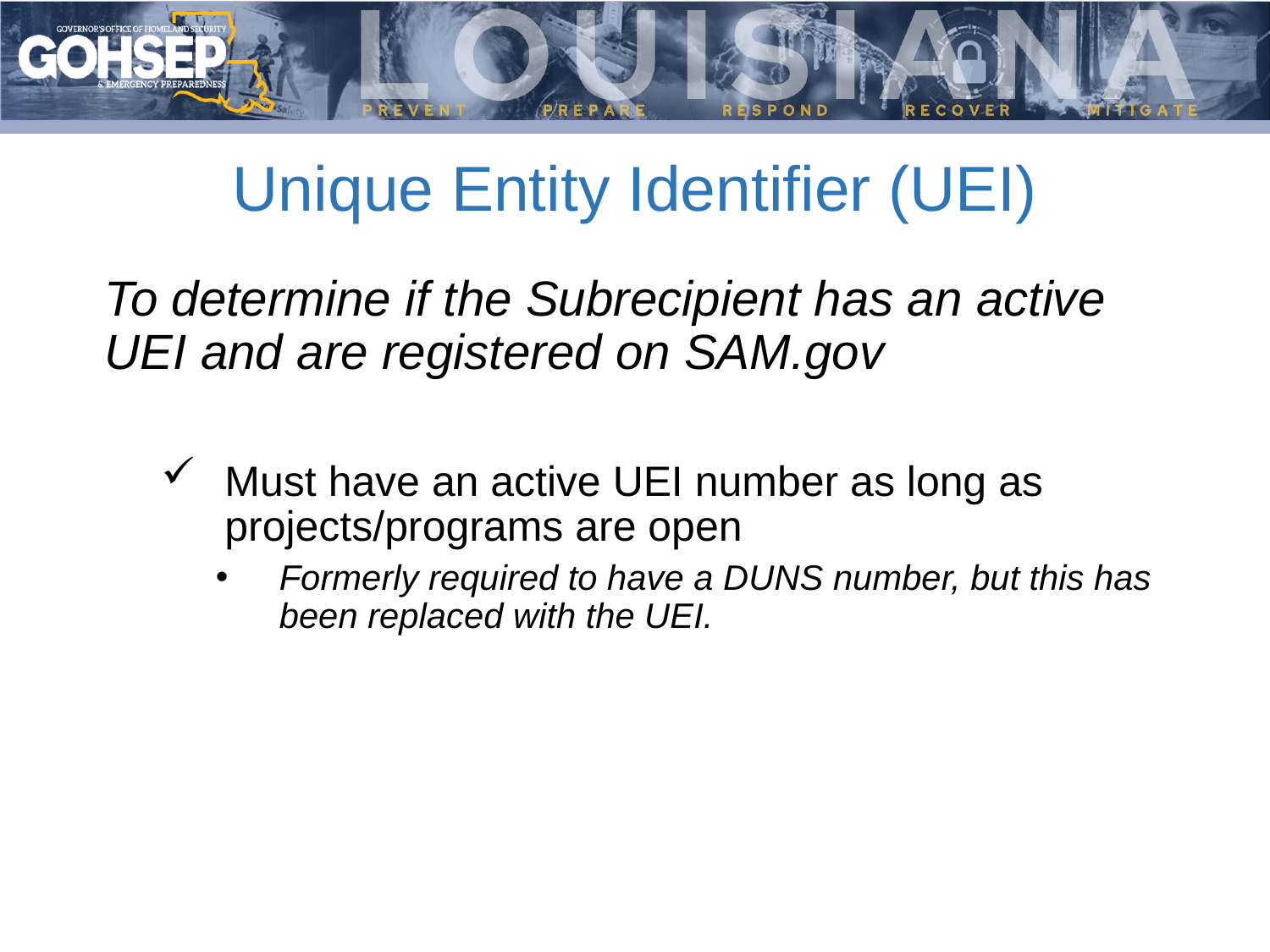

# Unique Entity Identifier (UEI)
To determine if the Subrecipient has an active UEI and are registered on SAM.gov

Must have an active UEI number as long as projects/programs are open
Formerly required to have a DUNS number, but this has been replaced with the UEI.